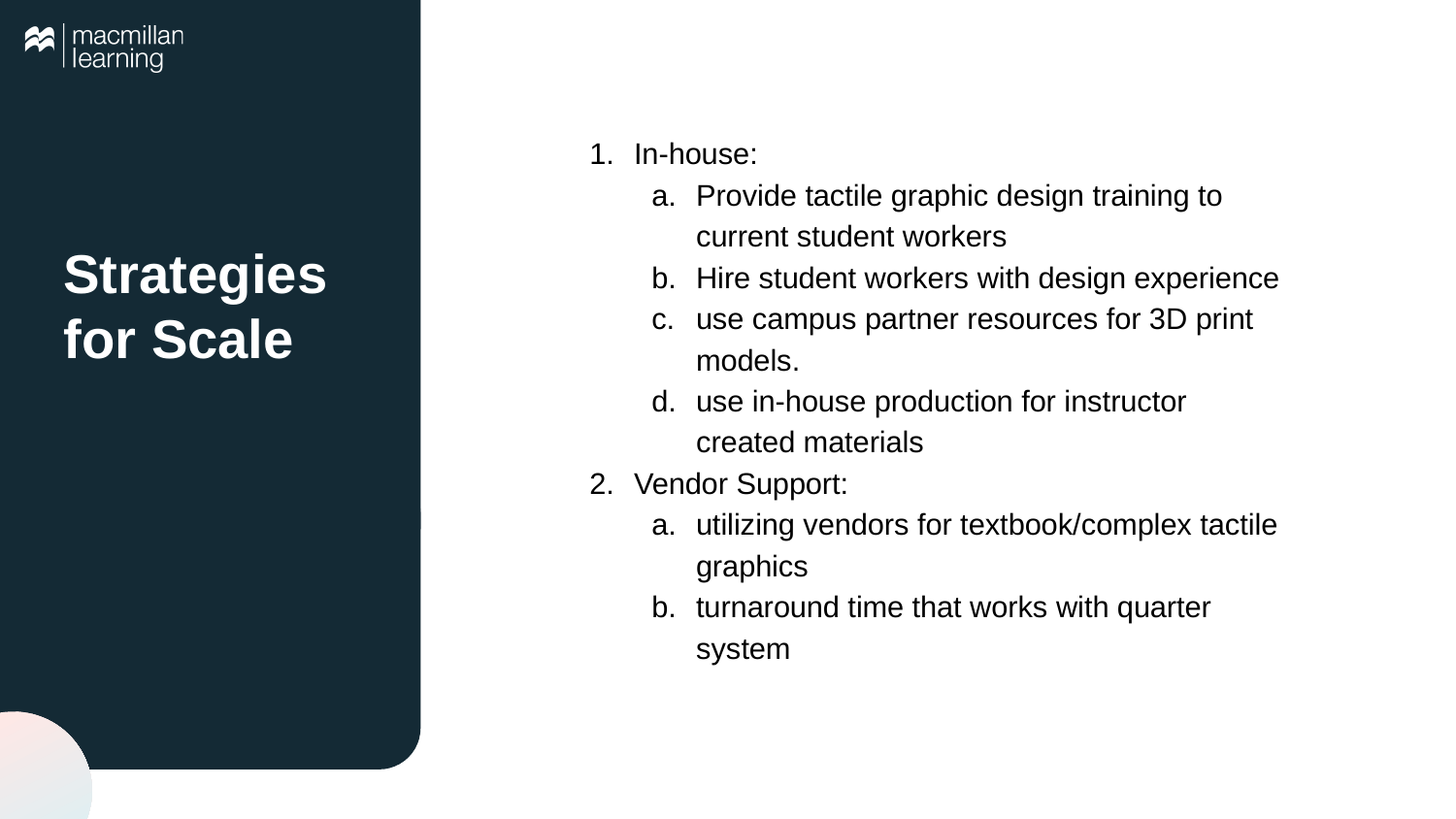

In-house:
Provide tactile graphic design training to current student workers
Hire student workers with design experience
use campus partner resources for 3D print models.
use in-house production for instructor created materials
Vendor Support:
utilizing vendors for textbook/complex tactile graphics
turnaround time that works with quarter system

# Strategies for Scale